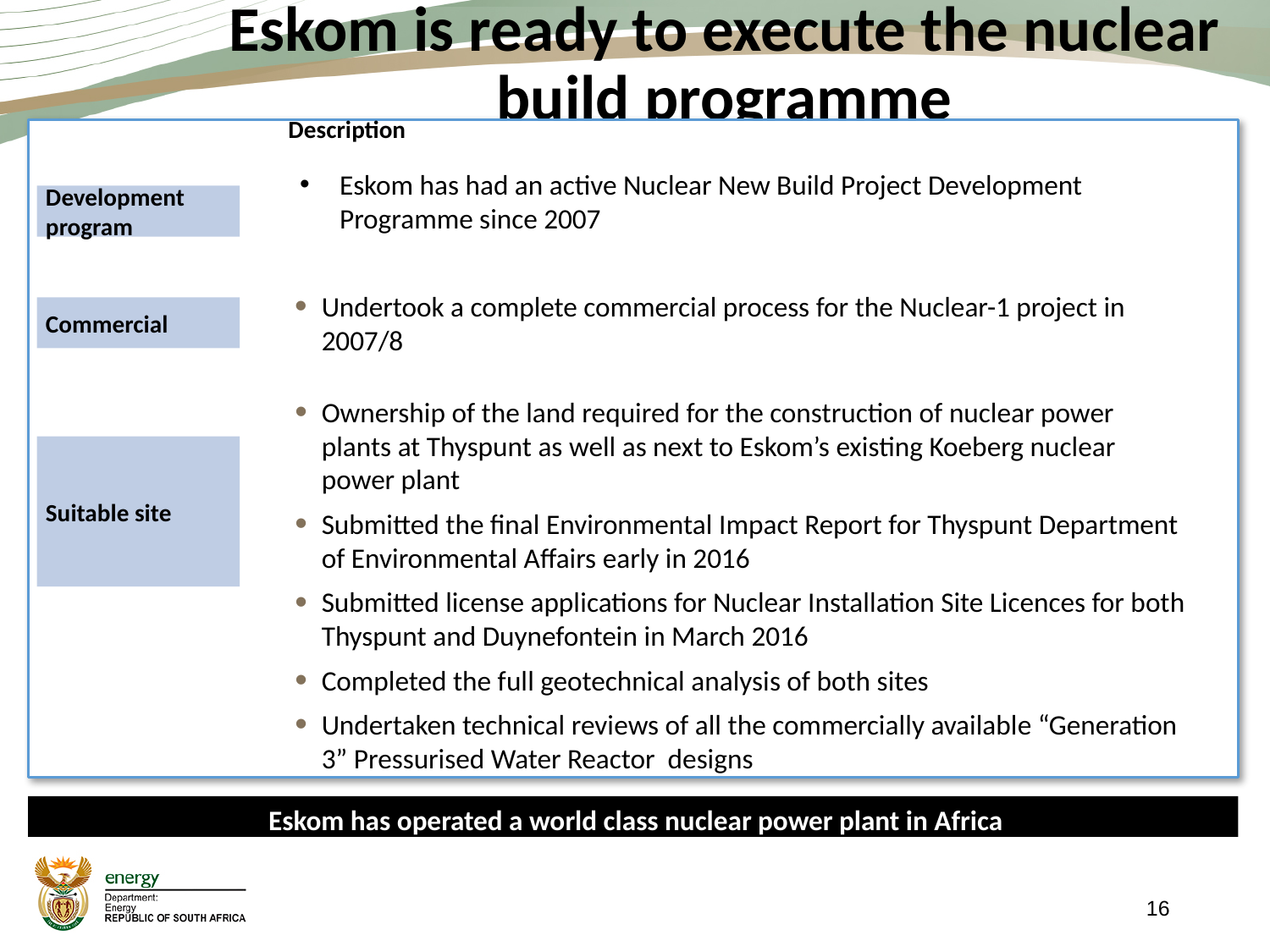

# Eskom is ready to execute the nuclear build programme

Description
Development program
Eskom has had an active Nuclear New Build Project Development Programme since 2007
Undertook a complete commercial process for the Nuclear-1 project in 2007/8
Commercial
Ownership of the land required for the construction of nuclear power plants at Thyspunt as well as next to Eskom’s existing Koeberg nuclear power plant
Submitted the final Environmental Impact Report for Thyspunt Department of Environmental Affairs early in 2016
Submitted license applications for Nuclear Installation Site Licences for both Thyspunt and Duynefontein in March 2016
Completed the full geotechnical analysis of both sites
Undertaken technical reviews of all the commercially available “Generation 3” Pressurised Water Reactor  designs
Suitable site
Eskom has operated a world class nuclear power plant in Africa for over 30 years

16